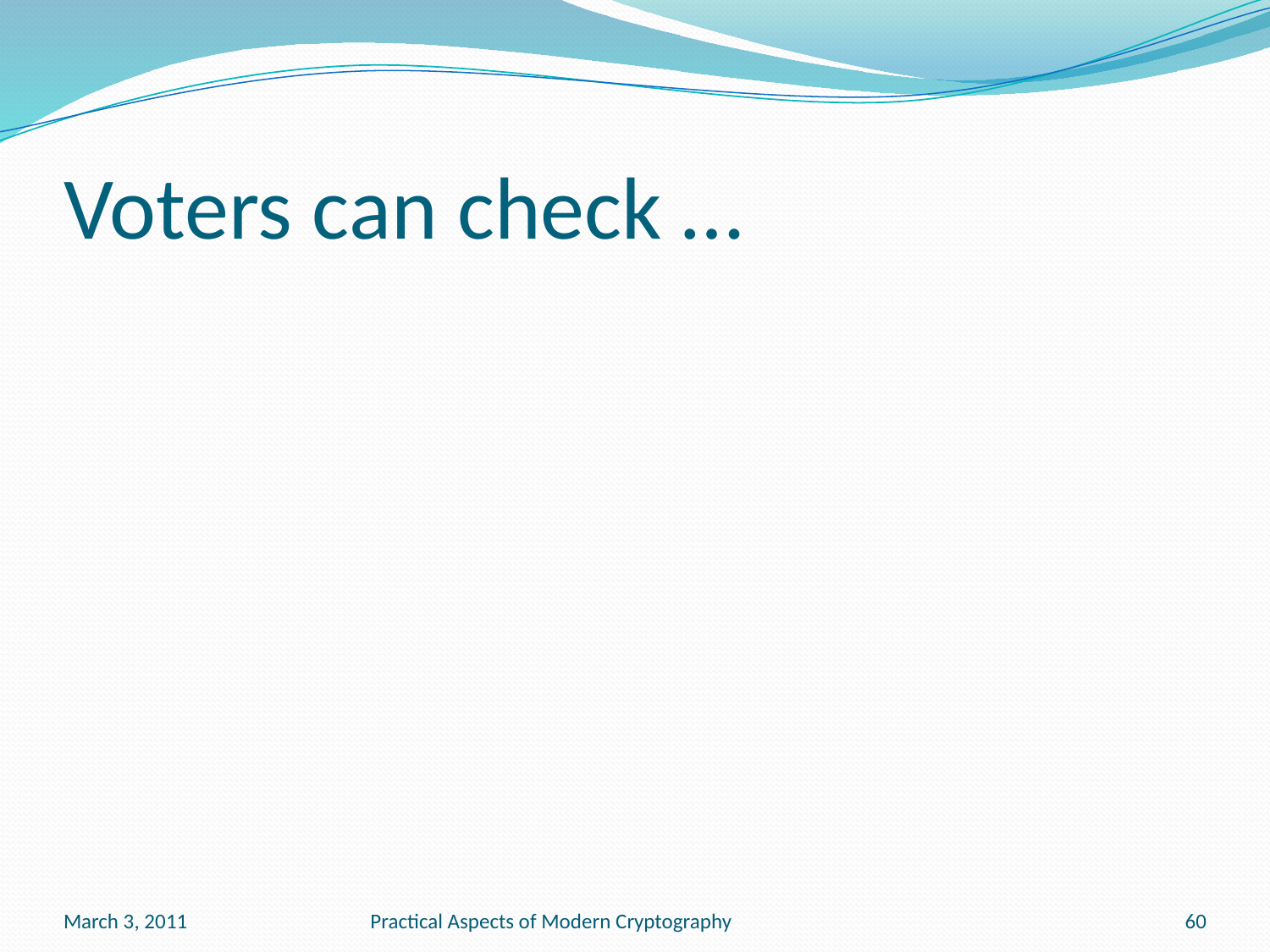

# Voters can check …
March 3, 2011
Practical Aspects of Modern Cryptography
60